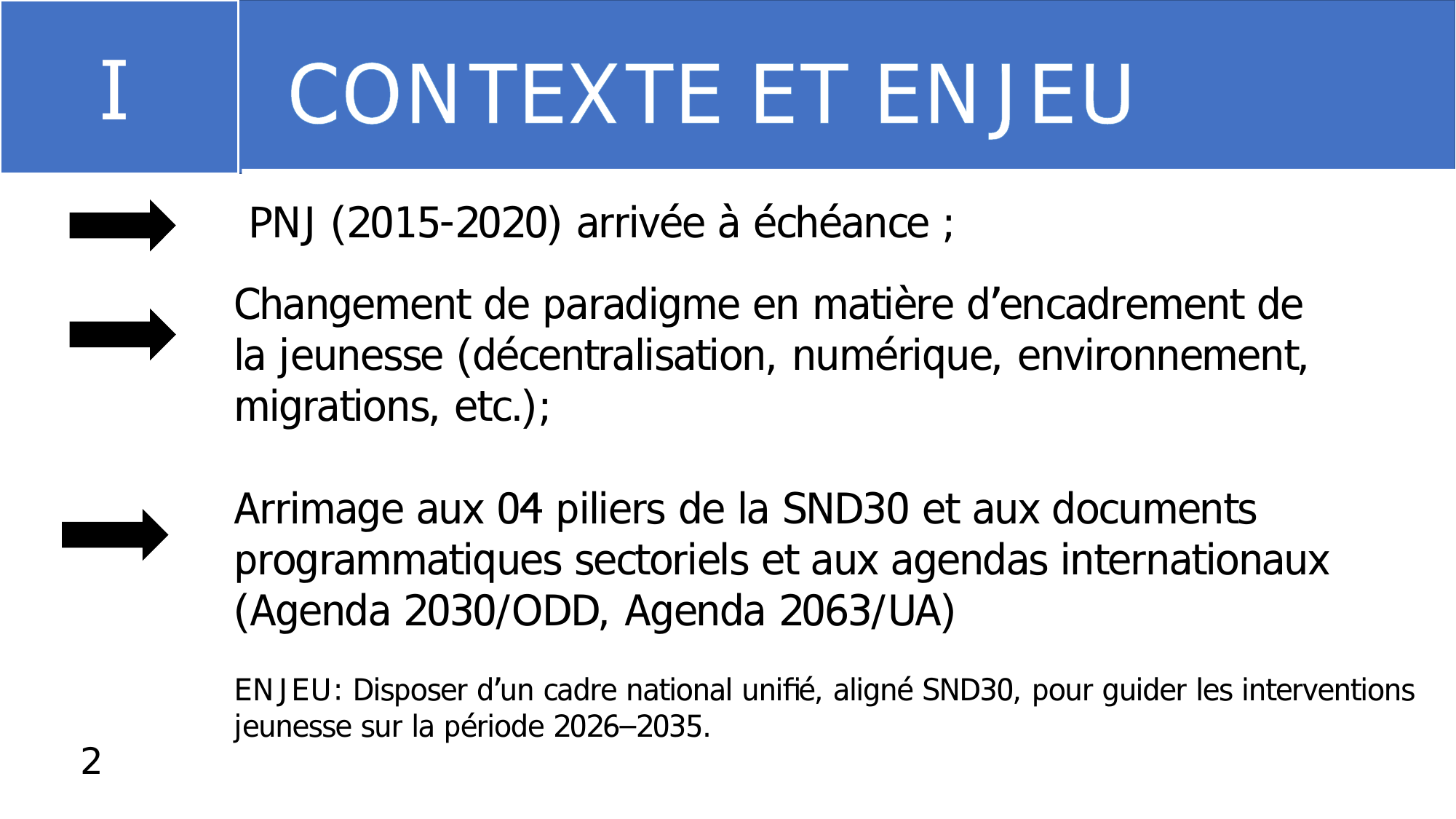

CONTEXTE ET ENJEU
I

PNJ (2015-2020) arrivée à échéance ;

Changement de paradigme en matière d’encadrement de la jeunesse (décentralisation, numérique, environnement, migrations, etc.);

Arrimage aux 04 piliers de la SND30 et aux documents programmatiques sectoriels et aux agendas internationaux (Agenda 2030/ODD, Agenda 2063/UA)

ENJEU: Disposer d’un cadre national unifié, aligné SND30, pour guider les interventions jeunesse sur la période 2026–2035.
2